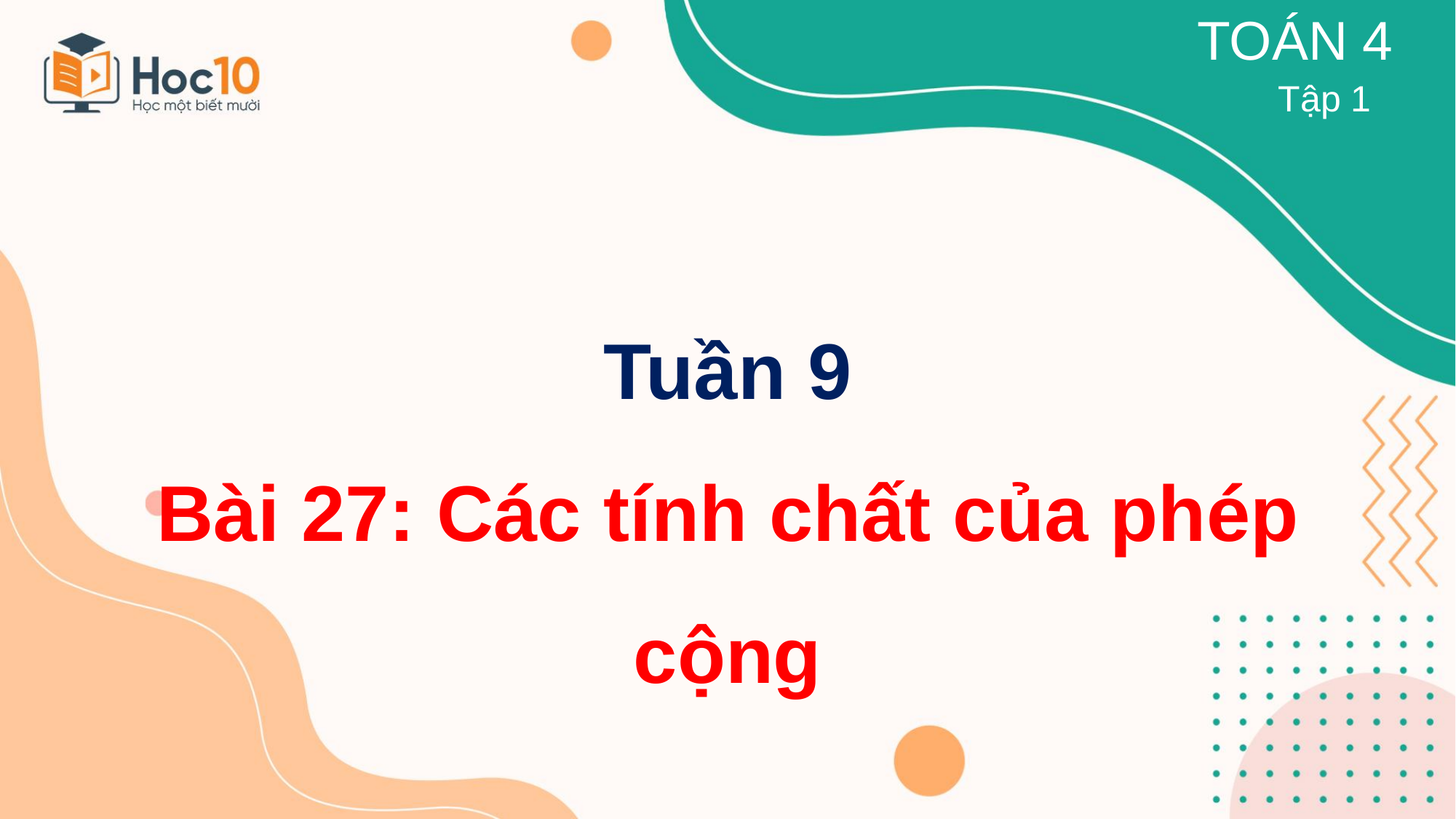

TOÁN 4
Tập 1
Tuần 9
Bài 27: Các tính chất của phép cộng